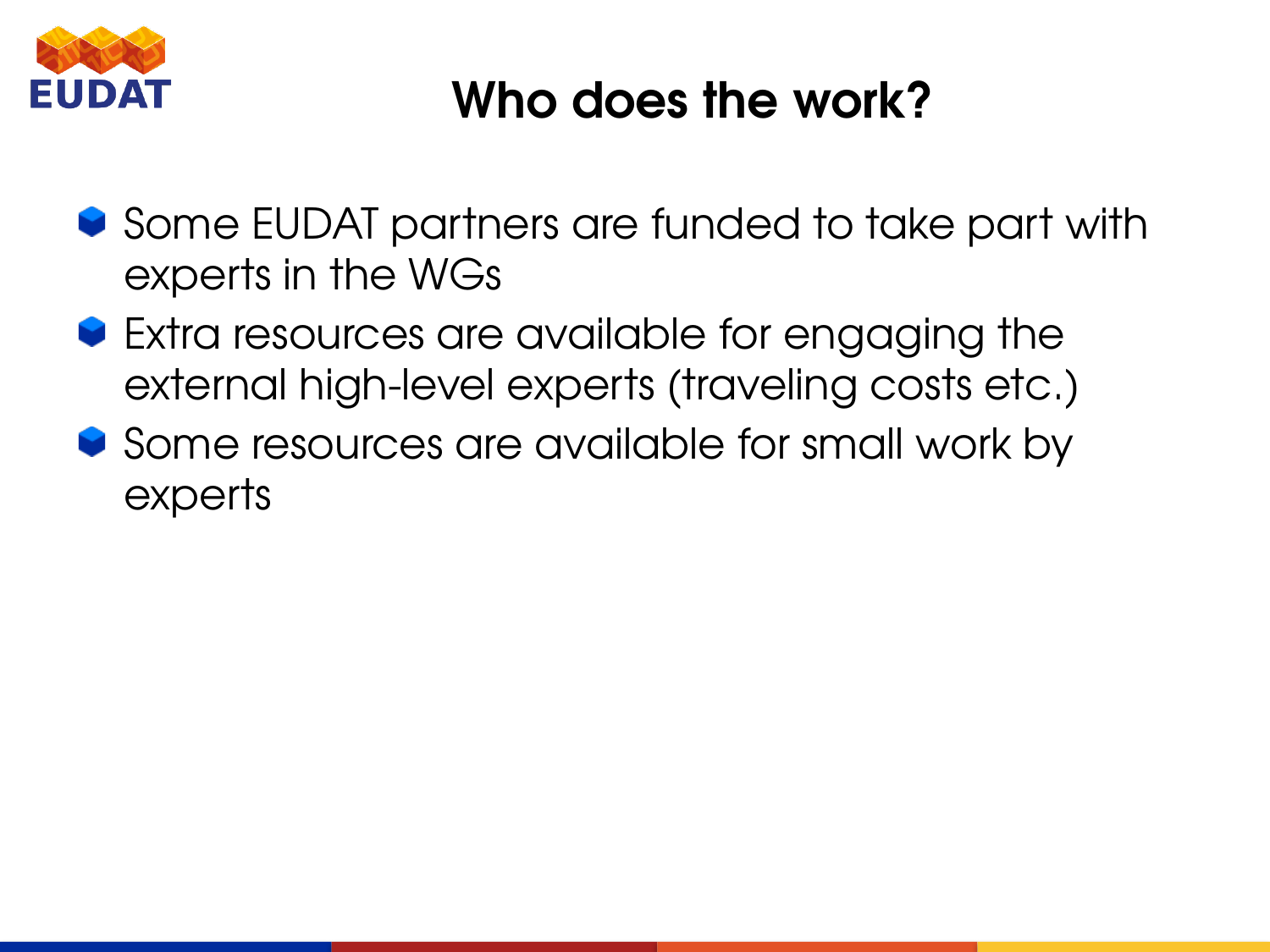

# Who does the work?
Some EUDAT partners are funded to take part with experts in the WGs
Extra resources are available for engaging the external high-level experts (traveling costs etc.)
Some resources are available for small work by experts